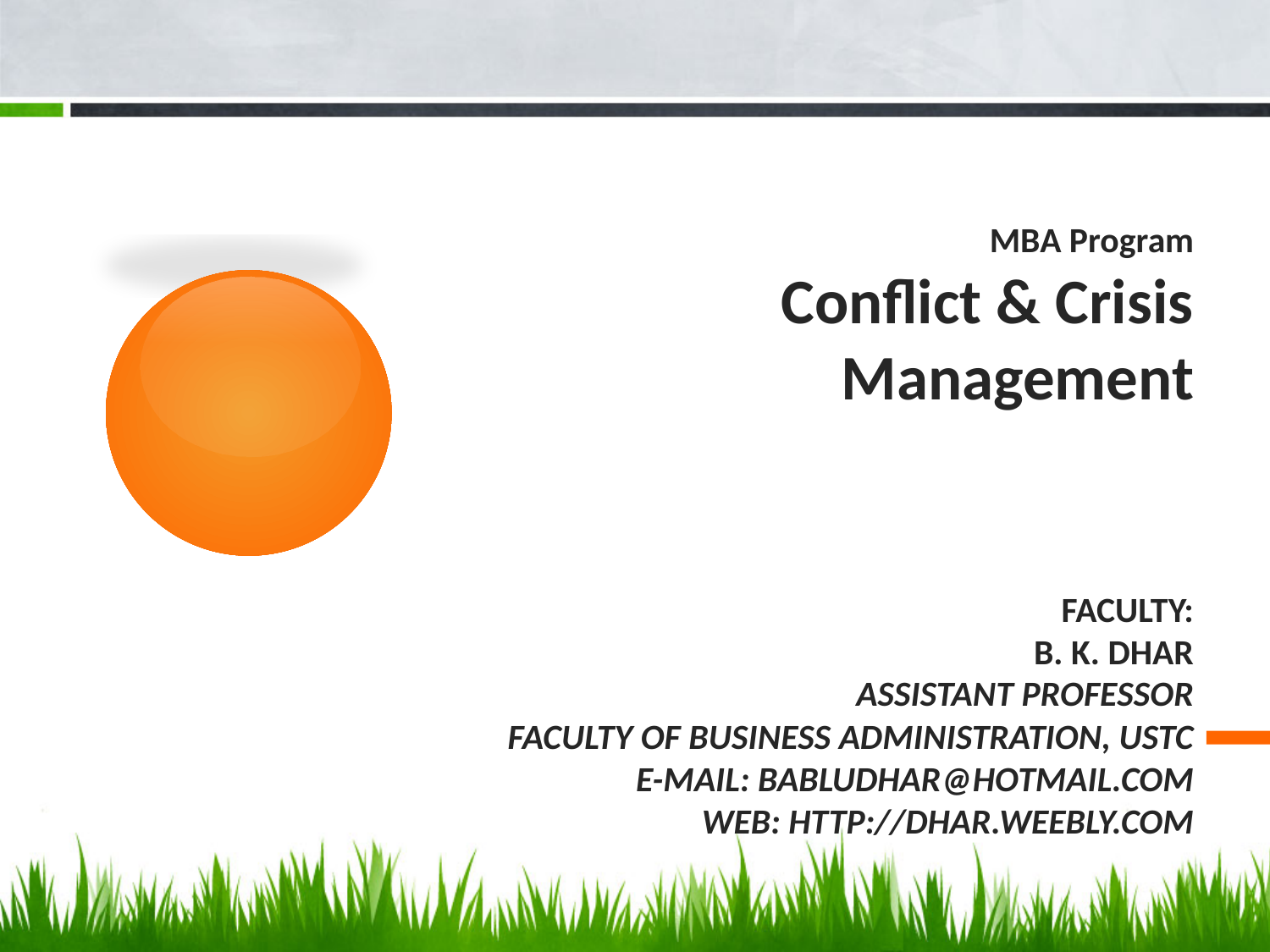

MBA Program
Conflict & Crisis Management

# faculty: b. k. dhar assistant professor faculty of business administration, ustc e-mail: babludhar@hotmail.com web: http://dhar.weebly.com